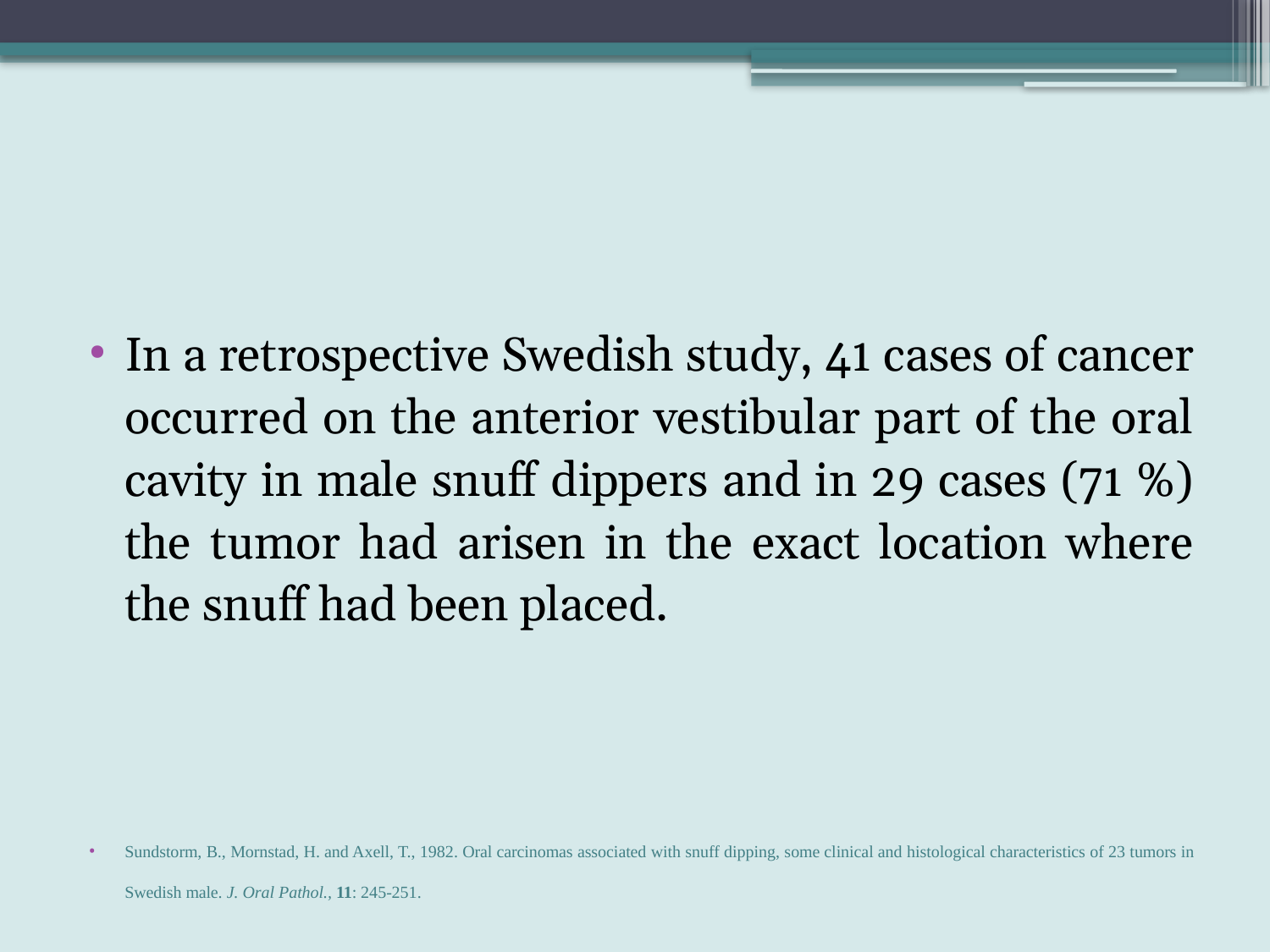

#
In a retrospective Swedish study, 41 cases of cancer occurred on the anterior vestibular part of the oral cavity in male snuff dippers and in 29 cases (71 %) the tumor had arisen in the exact location where the snuff had been placed.

Sundstorm, B., Mornstad, H. and Axell, T., 1982. Oral carcinomas associated with snuff dipping, some clinical and histological characteristics of 23 tumors in Swedish male. J. Oral Pathol., 11: 245-251.